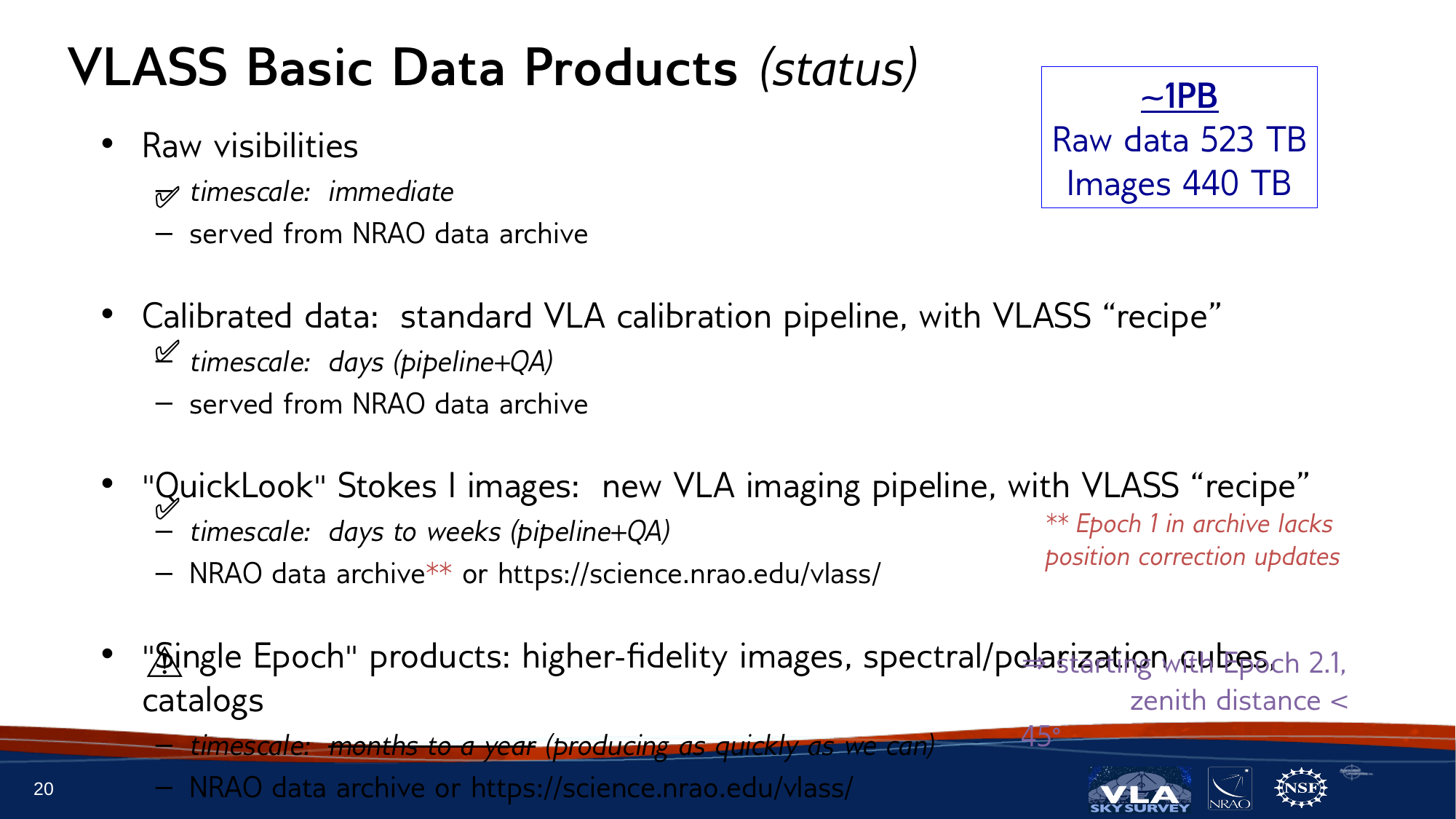

VLASS Basic Data Products (status)
~1PB
Raw data 523 TB
Images 440 TB
Raw visibilities
timescale:  immediate
served from NRAO data archive

Calibrated data:  standard VLA calibration pipeline, with VLASS “recipe”
timescale:  days (pipeline+QA)
served from NRAO data archive

"QuickLook" Stokes I images:  new VLA imaging pipeline, with VLASS “recipe”
timescale:  days to weeks (pipeline+QA)
NRAO data archive** or https://science.nrao.edu/vlass/

"Single Epoch" products: higher-fidelity images, spectral/polarization cubes, catalogs
timescale:  months to a year (producing as quickly as we can)
NRAO data archive or https://science.nrao.edu/vlass/

✅
✅
✅
⚠️
** Epoch 1 in archive lacks position correction updates
⇒ starting with Epoch 2.1,          	zenith distance < 45°